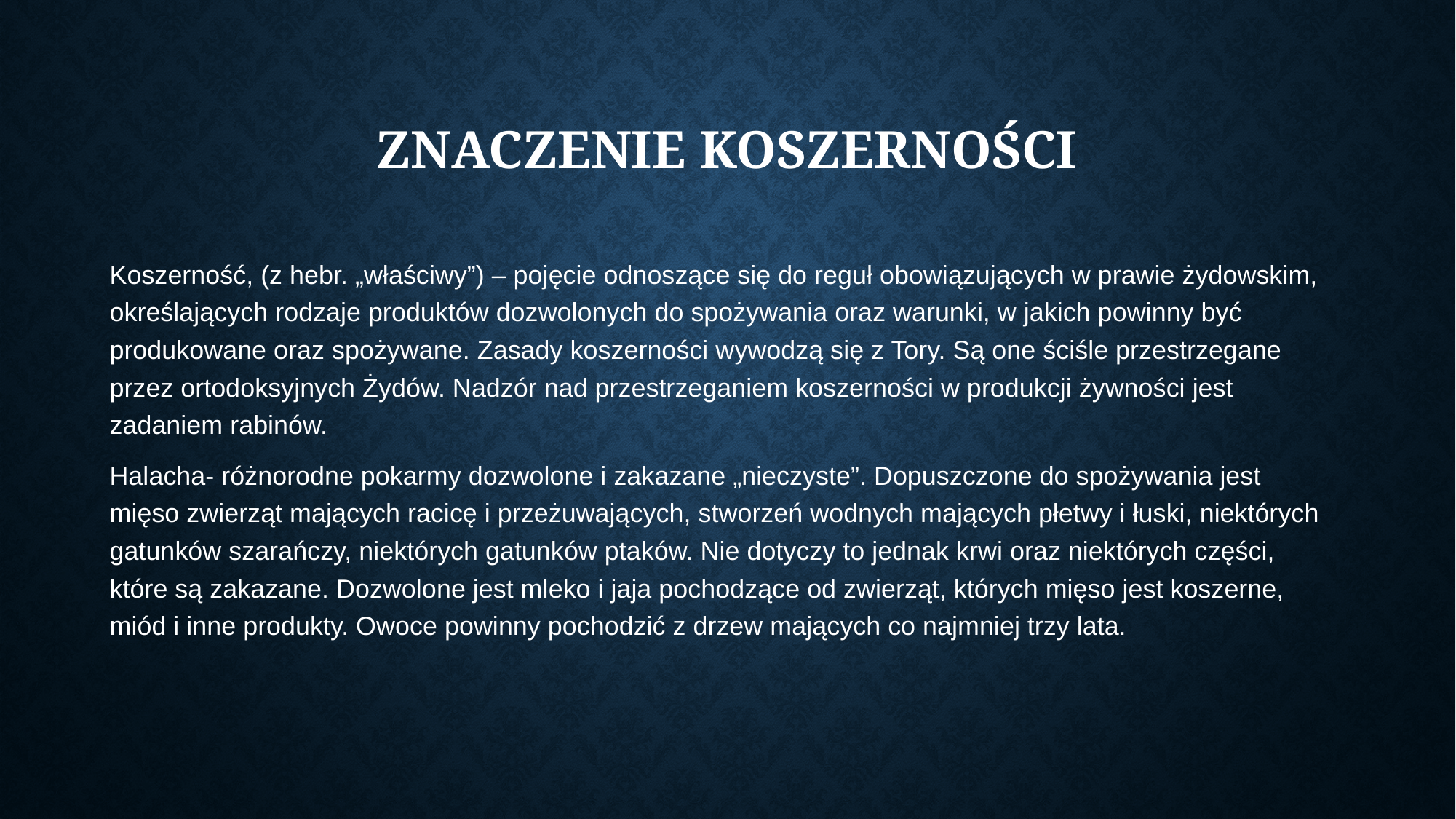

# Znaczenie Koszerności
Koszerność, (z hebr. „właściwy”) – pojęcie odnoszące się do reguł obowiązujących w prawie żydowskim, określających rodzaje produktów dozwolonych do spożywania oraz warunki, w jakich powinny być produkowane oraz spożywane. Zasady koszerności wywodzą się z Tory. Są one ściśle przestrzegane przez ortodoksyjnych Żydów. Nadzór nad przestrzeganiem koszerności w produkcji żywności jest zadaniem rabinów.
Halacha- różnorodne pokarmy dozwolone i zakazane „nieczyste”. Dopuszczone do spożywania jest mięso zwierząt mających racicę i przeżuwających, stworzeń wodnych mających płetwy i łuski, niektórych gatunków szarańczy, niektórych gatunków ptaków. Nie dotyczy to jednak krwi oraz niektórych części, które są zakazane. Dozwolone jest mleko i jaja pochodzące od zwierząt, których mięso jest koszerne, miód i inne produkty. Owoce powinny pochodzić z drzew mających co najmniej trzy lata.